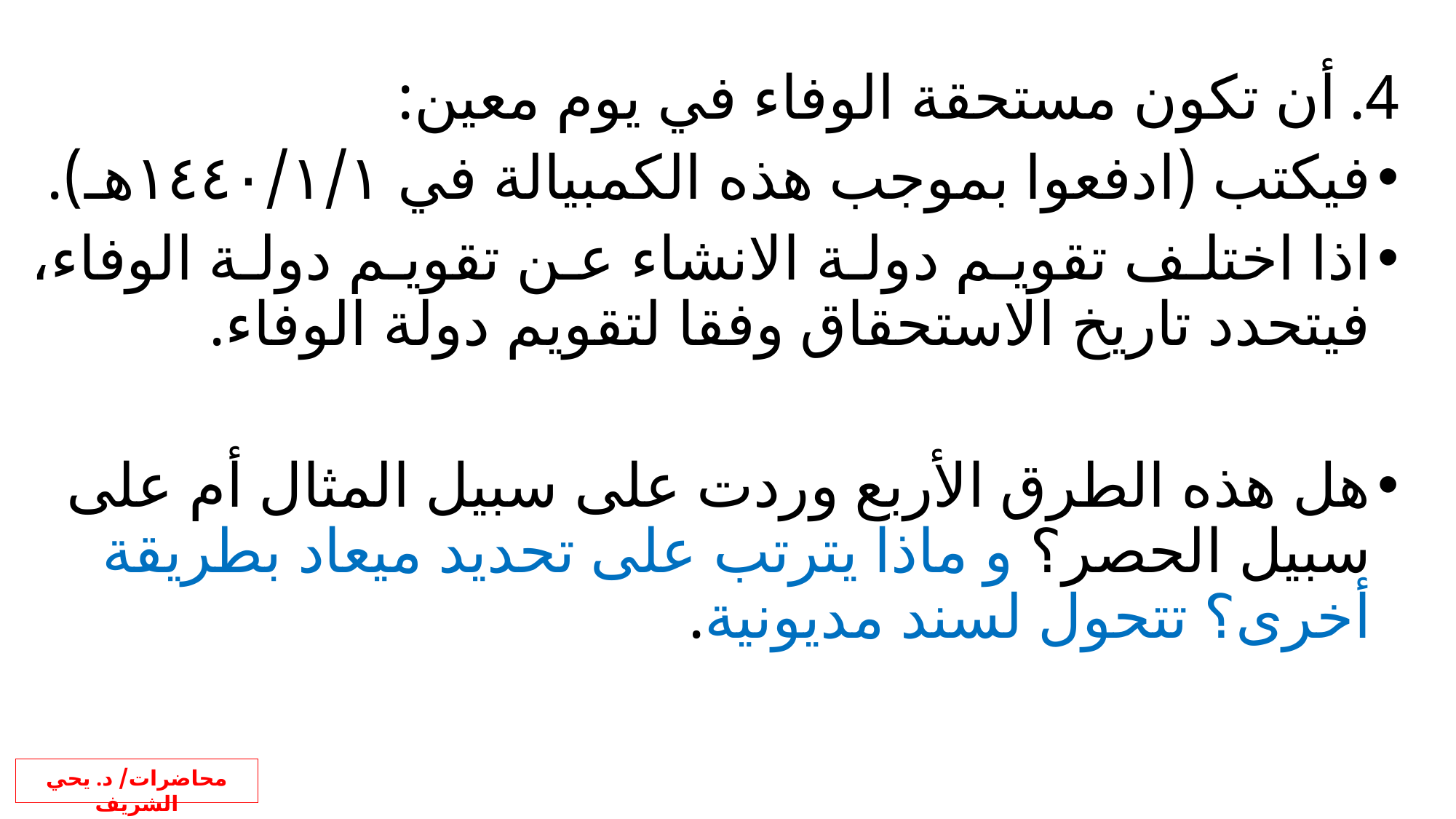

أن تكون مستحقة الوفاء في يوم معين:
فيكتب (ادفعوا بموجب هذه الكمبيالة في ١٤٤٠/١/١هـ).
اذا اختلف تقويم دولة الانشاء عن تقويم دولة الوفاء، فيتحدد تاريخ الاستحقاق وفقا لتقويم دولة الوفاء.

هل هذه الطرق الأربع وردت على سبيل المثال أم على سبيل الحصر؟ و ماذا يترتب على تحديد ميعاد بطريقة أخرى؟ تتحول لسند مديونية.